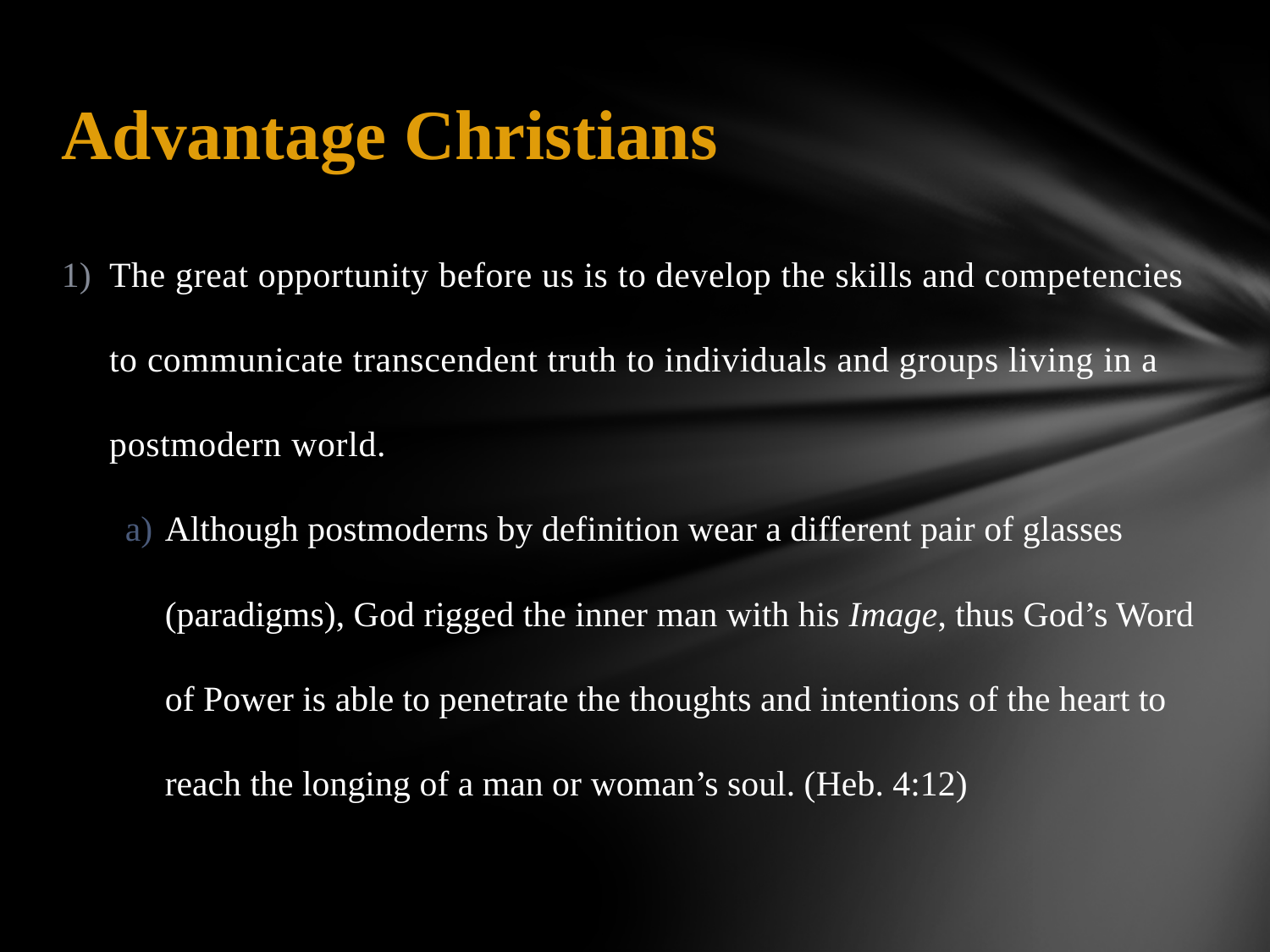

# Advantage Christians
The great opportunity before us is to develop the skills and competencies to communicate transcendent truth to individuals and groups living in a postmodern world.
Although postmoderns by definition wear a different pair of glasses (paradigms), God rigged the inner man with his Image, thus God’s Word of Power is able to penetrate the thoughts and intentions of the heart to reach the longing of a man or woman’s soul. (Heb. 4:12)